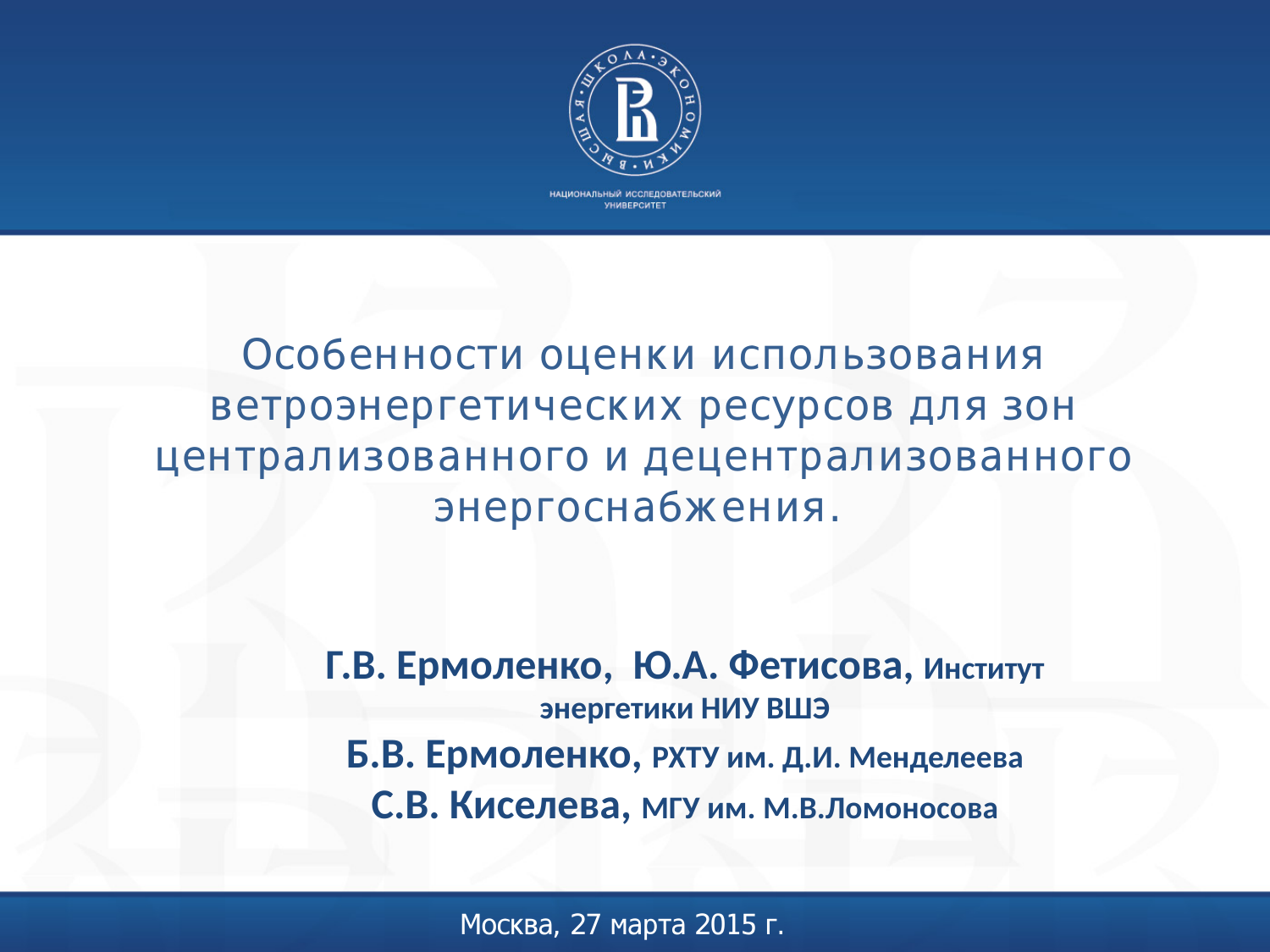

# Особенности оценки использования ветроэнергетических ресурсов для зон централизованного и децентрализованного энергоснабжения.

Г.В. Ермоленко,  Ю.А. Фетисова, Институт энергетики НИУ ВШЭ
Б.В. Ермоленко, РХТУ им. Д.И. Менделеева
С.В. Киселева, МГУ им. М.В.Ломоносова
Москва, 27 марта 2015 г.